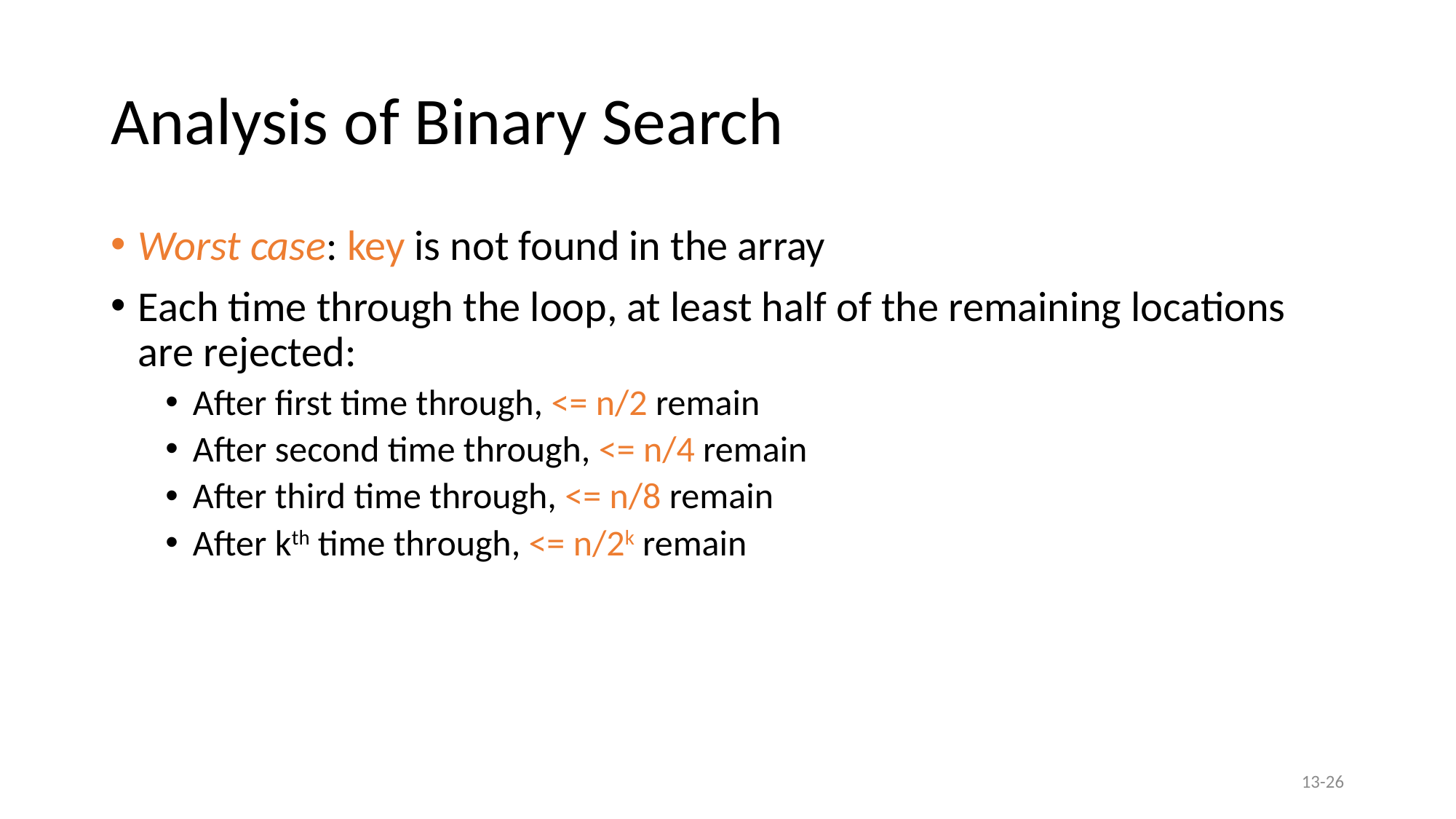

# Analysis of Binary Search
Worst case: key is not found in the array
Each time through the loop, at least half of the remaining locations are rejected:
After first time through, <= n/2 remain
After second time through, <= n/4 remain
After third time through, <= n/8 remain
After kth time through, <= n/2k remain
13-26